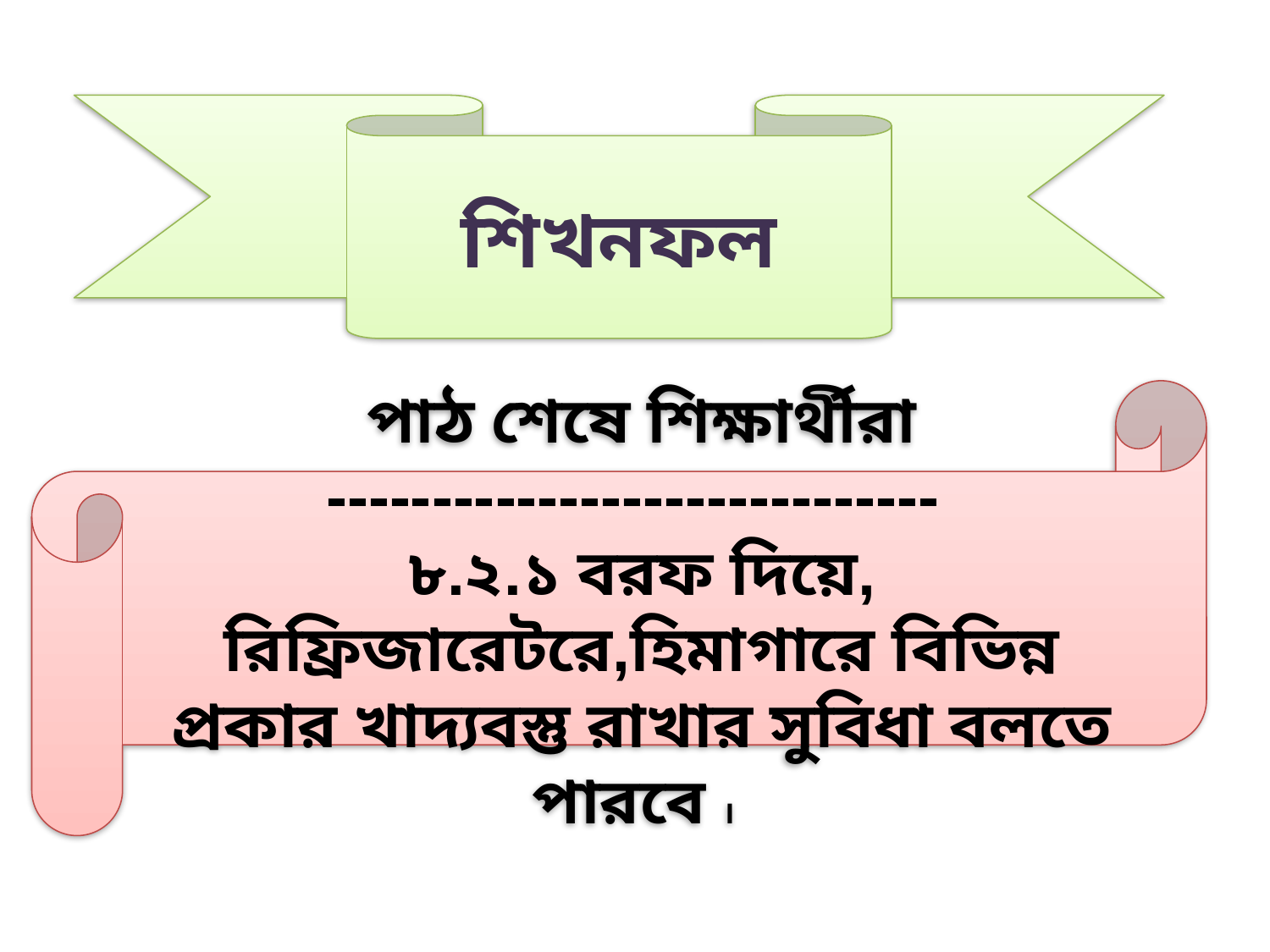

শিখনফল
পাঠ শেষে শিক্ষার্থীরা -----------------------------
৮.২.১ বরফ দিয়ে, রিফ্রিজারেটরে,হিমাগারে বিভিন্ন প্রকার খাদ্যবস্তু রাখার সুবিধা বলতে পারবে ।